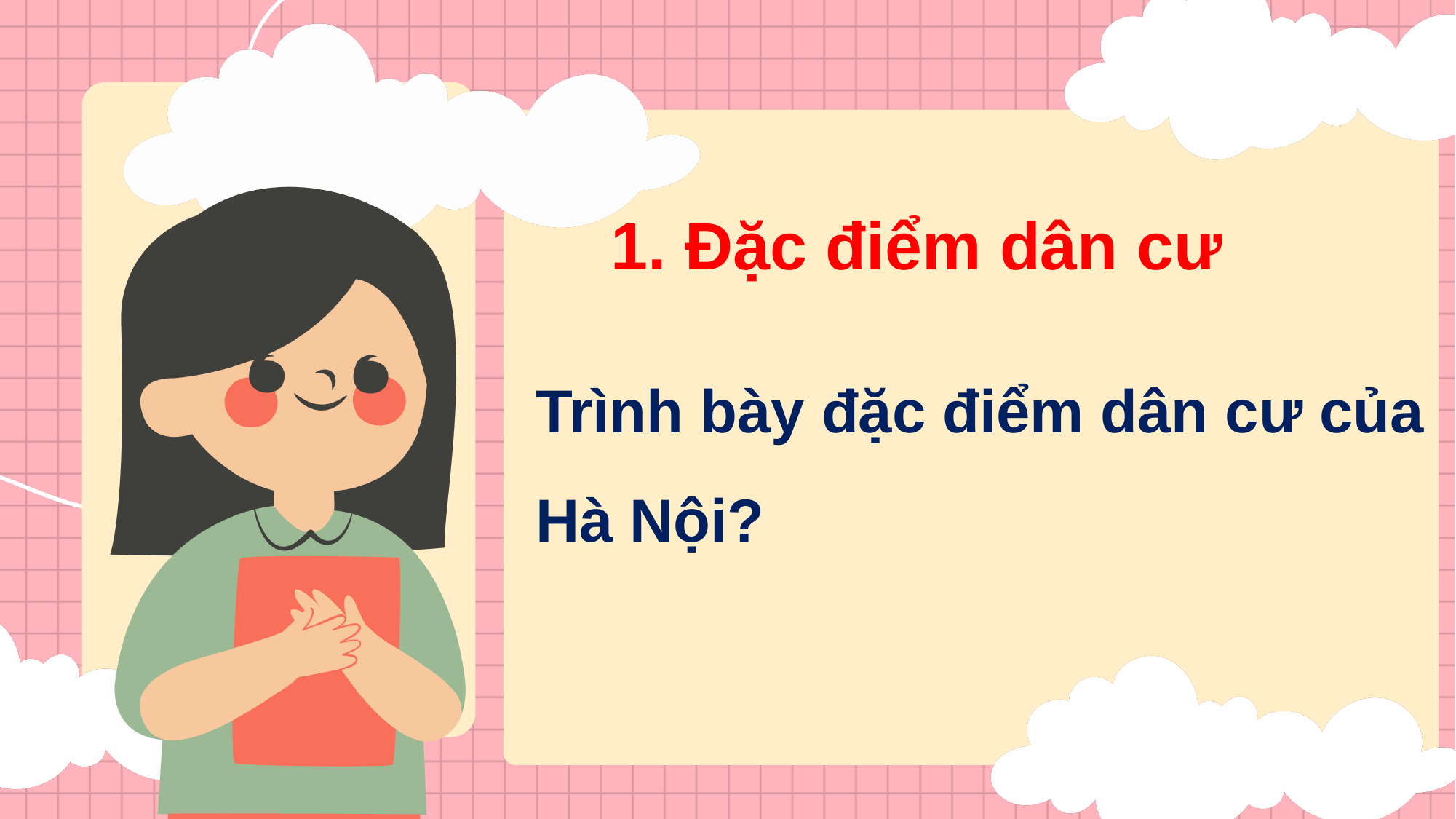

1. Đặc điểm dân cư

Trình bày đặc điểm dân cư của Hà Nội?
LET'S GET STARTED!